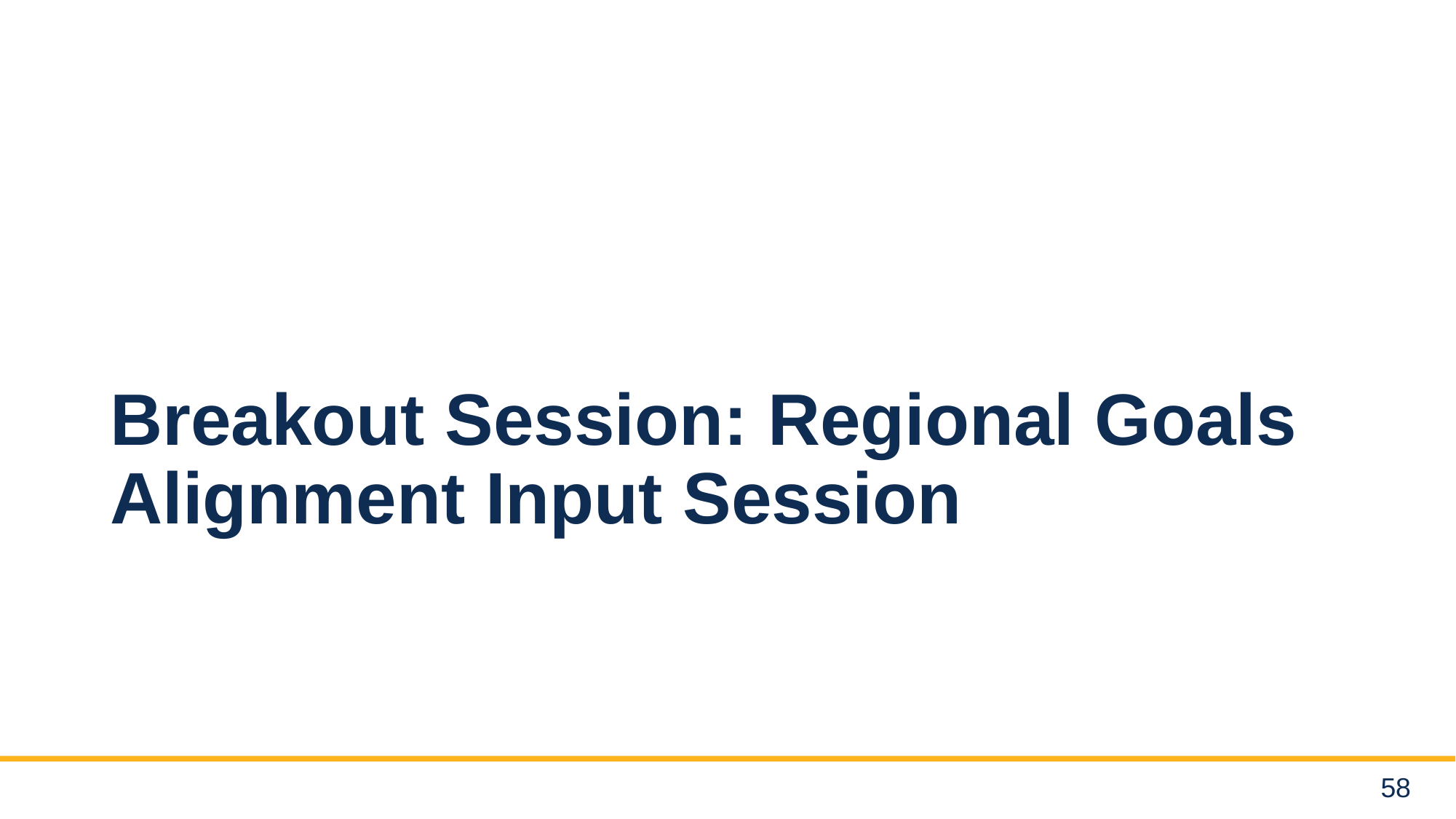

# Breakout Session: Regional Goals Alignment Input Session